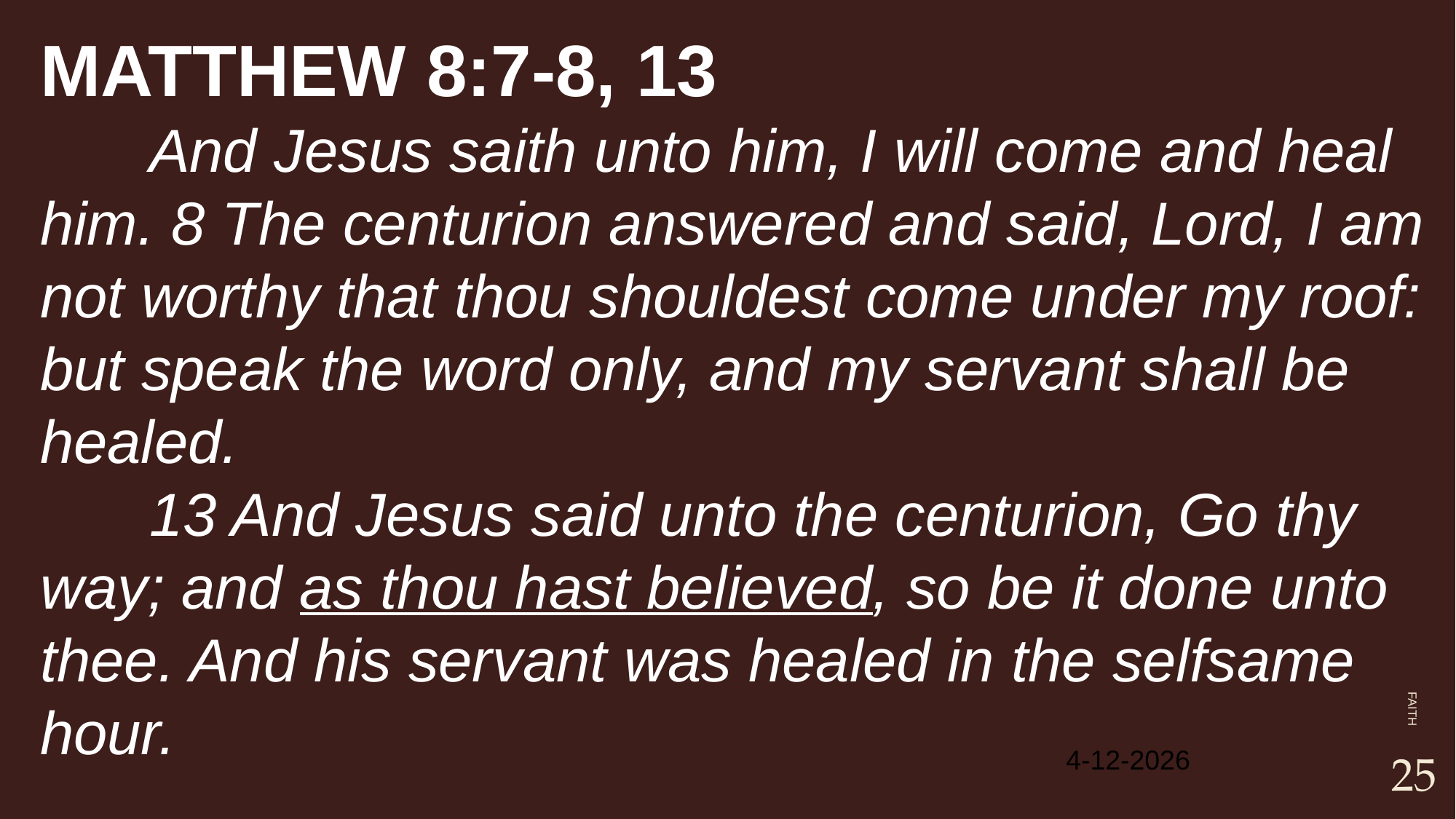

MATTHEW 8:7-8, 13
	And Jesus saith unto him, I will come and heal him. 8 The centurion answered and said, Lord, I am not worthy that thou shouldest come under my roof: but speak the word only, and my servant shall be healed.
	13 And Jesus said unto the centurion, Go thy way; and as thou hast believed, so be it done unto thee. And his servant was healed in the selfsame hour.
Faith
4-12-2026
25